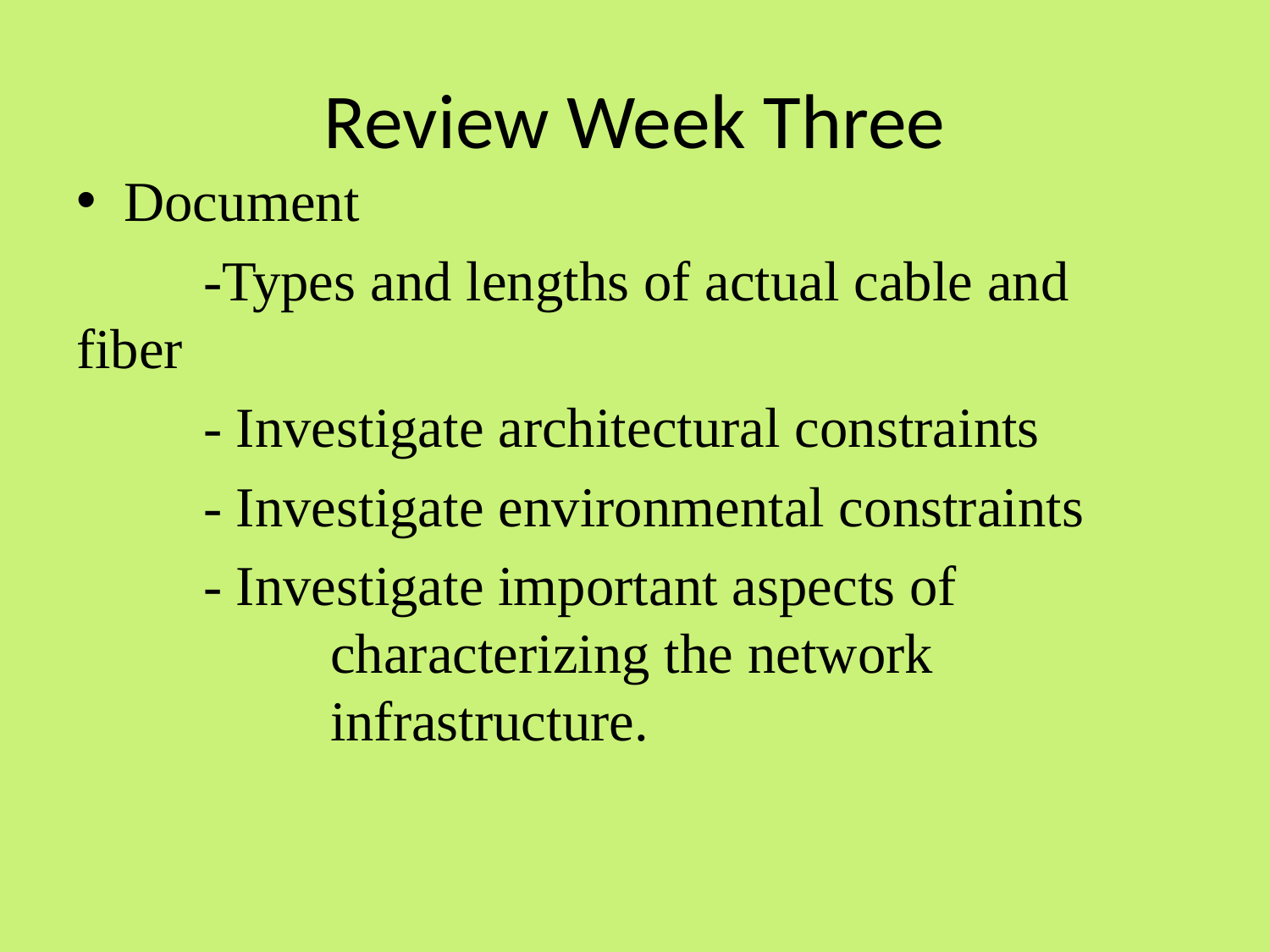

# Review Week Three
Document
	-Types and lengths of actual cable and 	fiber
	- Investigate architectural constraints
	- Investigate environmental constraints
	- Investigate important aspects of 			characterizing the network 				infrastructure.